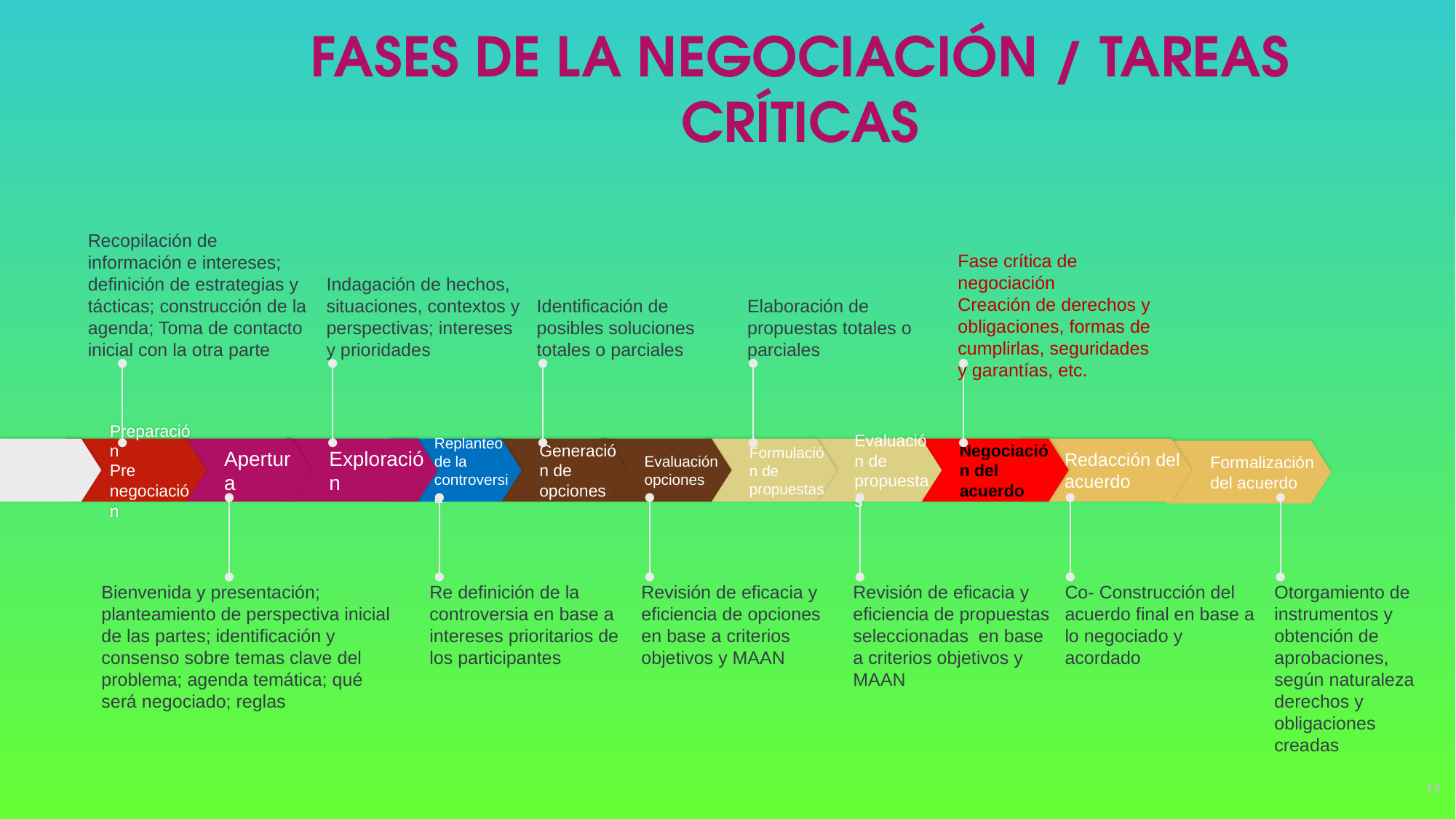

Fases de la Negociación / Tareas críticas
Recopilación de información e intereses; definición de estrategias y tácticas; construcción de la agenda; Toma de contacto inicial con la otra parte
Indagación de hechos, situaciones, contextos y perspectivas; intereses y prioridades
Identificación de posibles soluciones totales o parciales
Elaboración de propuestas totales o parciales
Fase crítica de negociación
Creación de derechos y obligaciones, formas de cumplirlas, seguridades y garantías, etc.

Preparación
Pre negociación
Apertura
Exploración
Replanteo de la controversia
Generación de opciones
Evaluación opciones
Formulación de propuestas
Evaluación de propuestas
Negociación del acuerdo
Redacción del acuerdo
Formalización del acuerdo
Bienvenida y presentación; planteamiento de perspectiva inicial de las partes; identificación y consenso sobre temas clave del problema; agenda temática; qué será negociado; reglas
Re definición de la controversia en base a intereses prioritarios de los participantes
Revisión de eficacia y eficiencia de opciones en base a criterios objetivos y MAAN
Revisión de eficacia y eficiencia de propuestas seleccionadas  en base a criterios objetivos y MAAN
Co- Construcción del acuerdo final en base a lo negociado y acordado
Otorgamiento de instrumentos y obtención de aprobaciones, según naturaleza derechos y obligaciones creadas
17